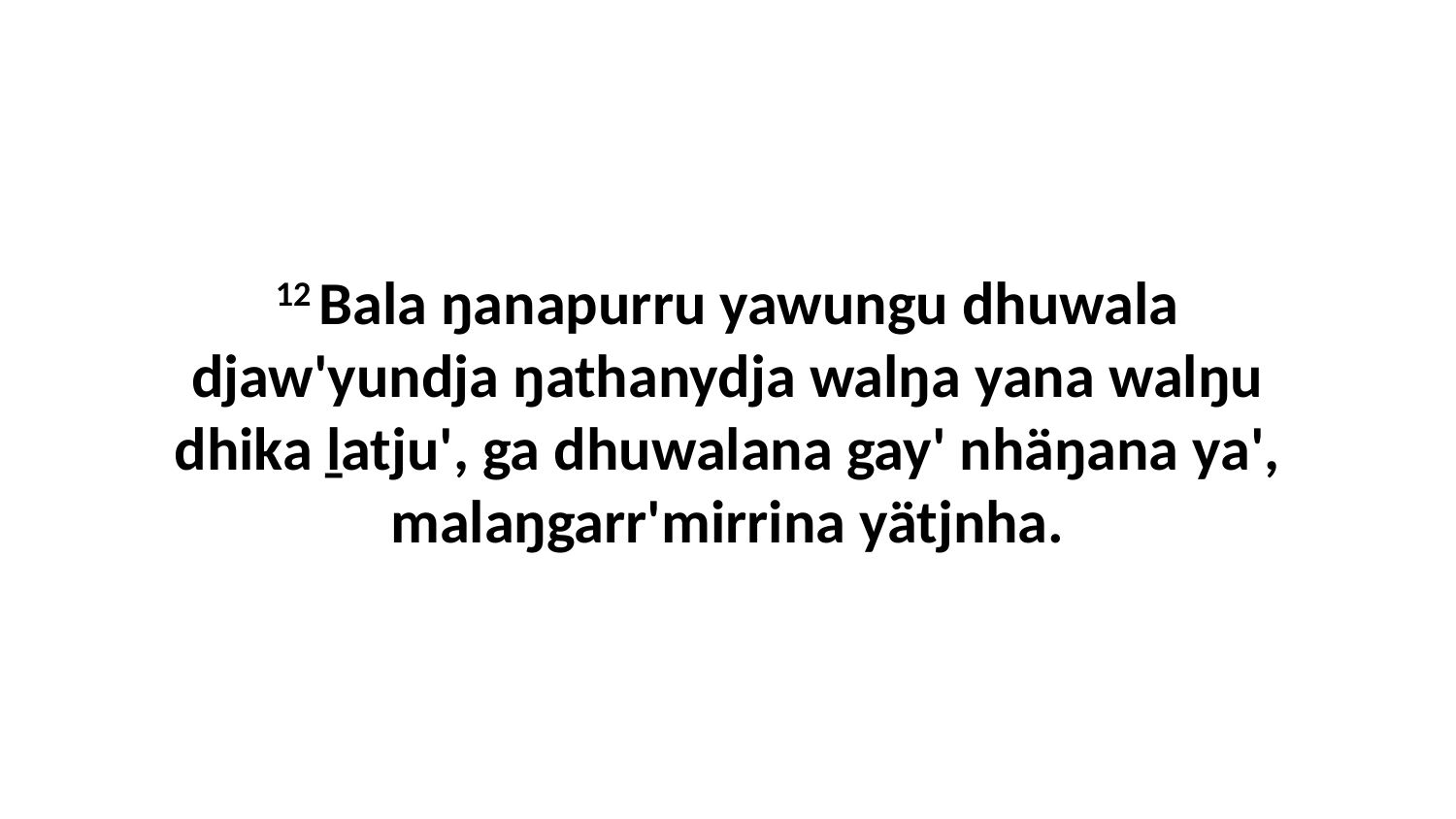

12 Bala ŋanapurru yawungu dhuwala djaw'yundja ŋathanydja walŋa yana walŋu dhika ḻatju', ga dhuwalana gay' nhäŋana ya', malaŋgarr'mirrina yätjnha.